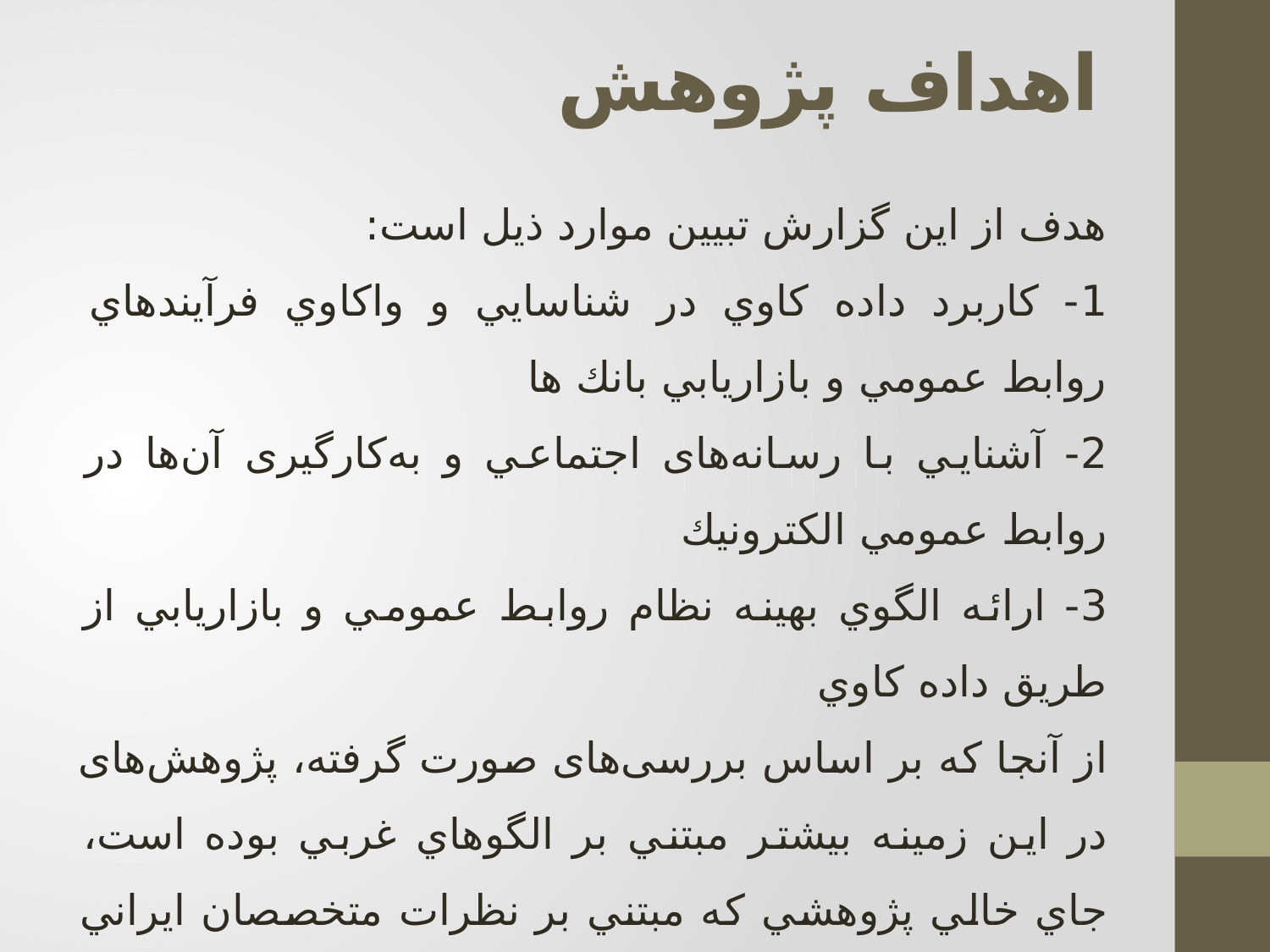

# اهداف پژوهش
هدف از اين گزارش تبيين موارد ذيل است:
1- كاربرد داده كاوي در شناسايي و واكاوي فرآيندهاي روابط عمومي و بازاريابي بانك ها
2- آشنايي با رسانه‌های اجتماعي و به‌کارگیری آن‌ها در روابط عمومي الكترونيك
3- ارائه الگوي بهينه نظام روابط عمومي و بازاريابي از طريق داده كاوي
از آنجا كه بر اساس بررسی‌های صورت گرفته، پژوهش‌های در اين زمينه بيشتر مبتني بر الگوهاي غربي بوده است، جاي خالي پژوهشي كه مبتني بر نظرات متخصصان ايراني و با توجه به نيازهاي بومی‌ باشد، احساس می‌شود.